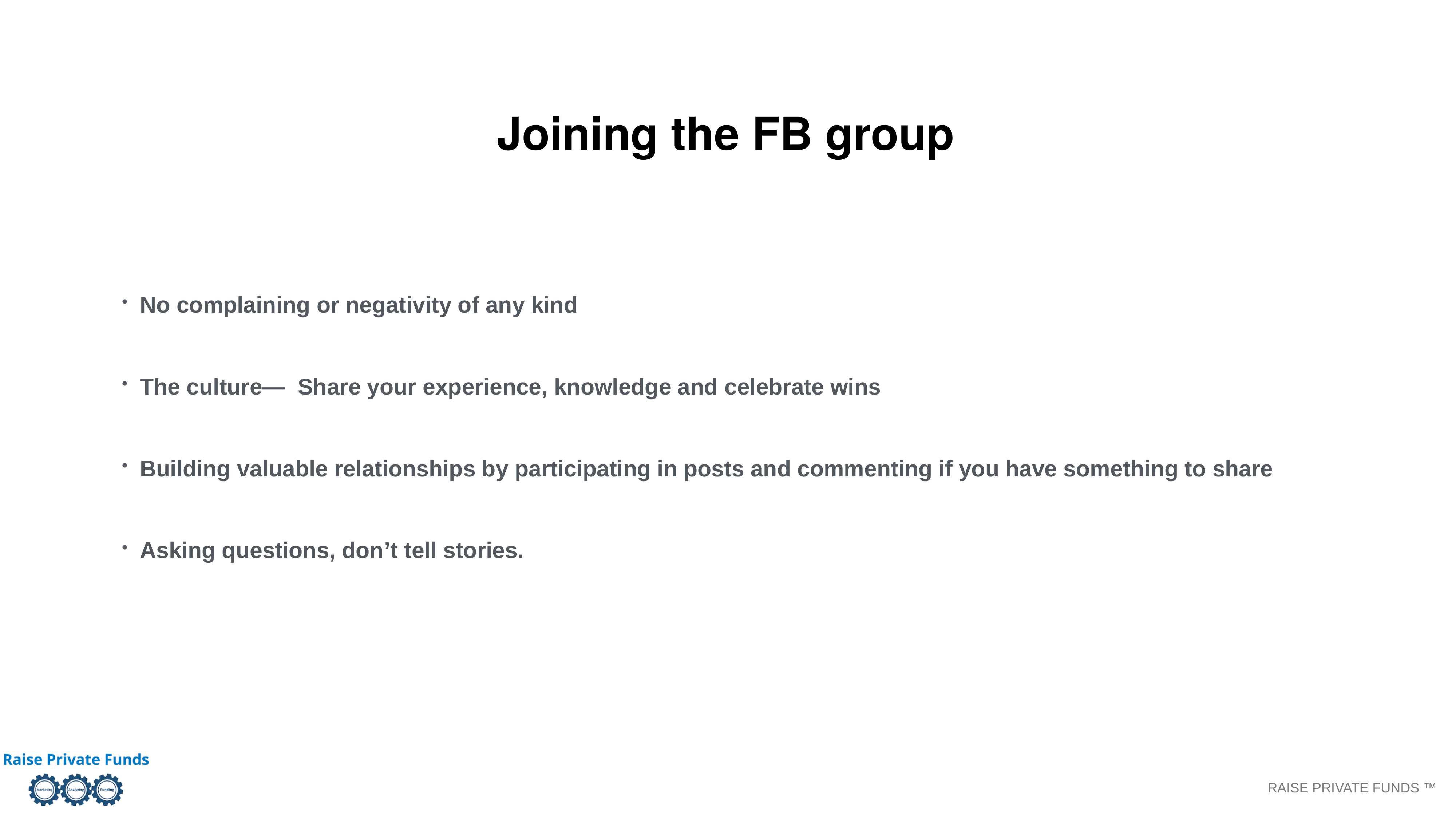

Joining the FB group

No complaining or negativity of any kind

The culture—  Share your experience, knowledge and celebrate wins

Building valuable relationships by participating in posts and commenting if you have something to share

Asking questions, don’t tell stories.